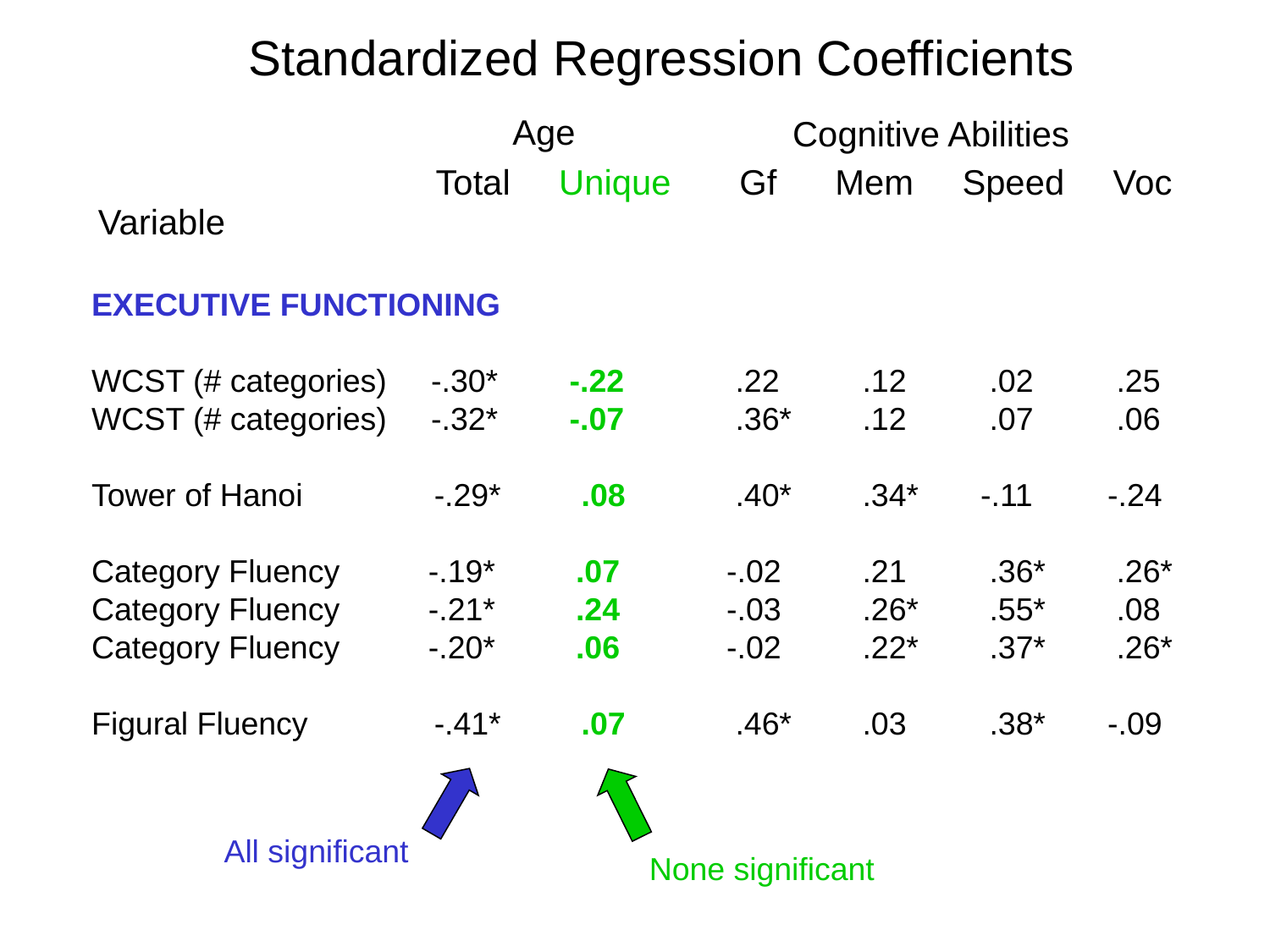

Standardized Regression Coefficients
Age
Cognitive Abilities
Total     Unique       Gf      Mem     Speed     Voc
Variable
EXECUTIVE FUNCTIONING

WCST (# categories)     -.30*        -.22	 .22	 .12	 .02	 .25
WCST (# categories)     -.32*        -.07	 .36*	 .12	 .07	 .06

Tower of Hanoi	          -.29*         .08	 .40*	 .34*	-.11	-.24

Category Fluency          -.19*         .07	-.02	 .21	 .36*	 .26*
Category Fluency          -.21*         .24	-.03	 .26*	 .55*	 .08
Category Fluency          -.20*         .06	-.02	 .22*	 .37*	 .26*

Figural Fluency	          -.41*         .07	 .46*	 .03	 .38*	-.09

All significant
None significant